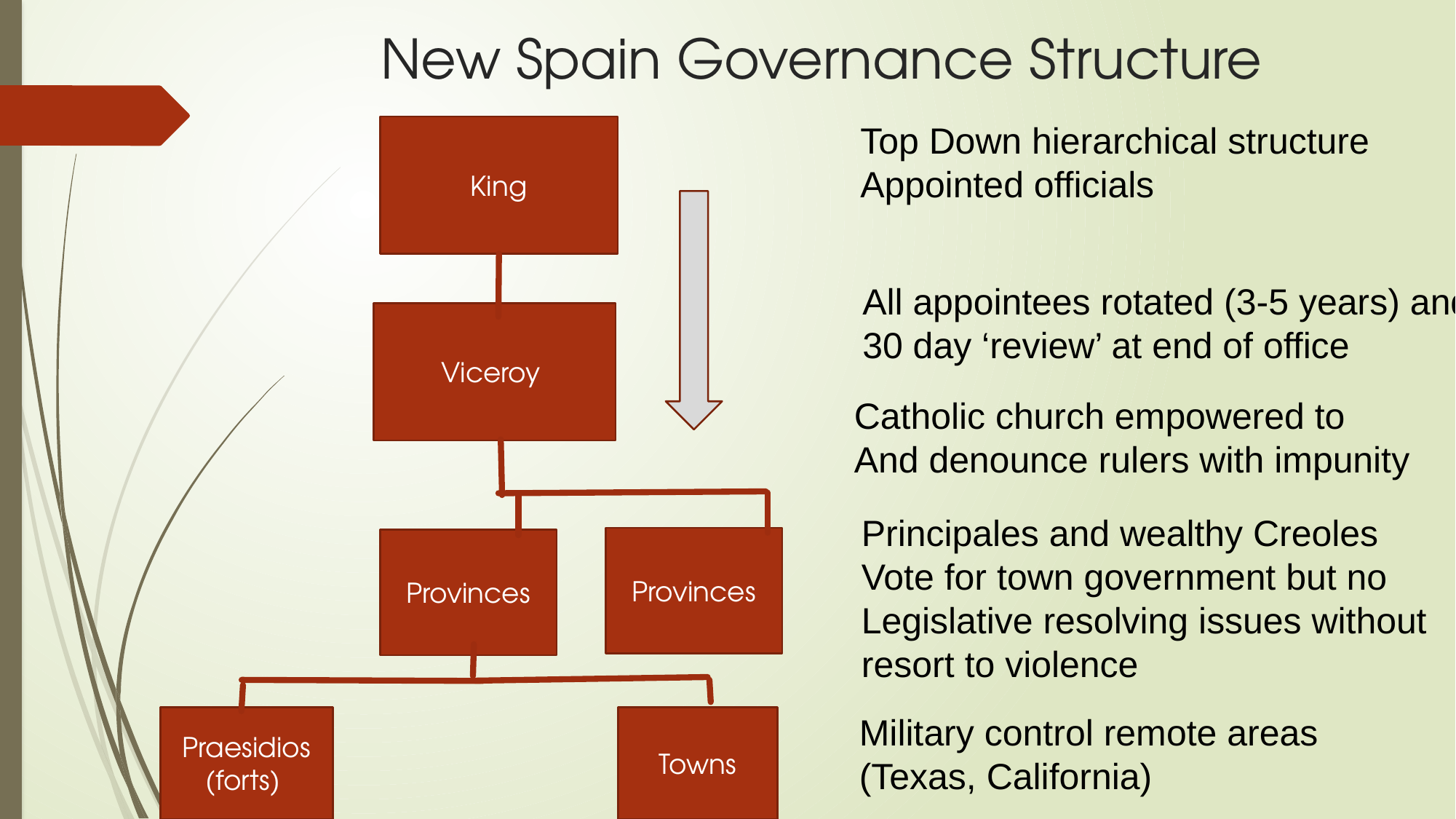

# New Spain Governance Structure
Top Down hierarchical structure
Appointed officials
King

All appointees rotated (3-5 years) and subject to
30 day ‘review’ at end of office
Viceroy
Catholic church empowered to
And denounce rulers with impunity
Principales and wealthy Creoles
Vote for town government but no
Legislative resolving issues without resort to violence
Provinces
Provinces
Military control remote areas (Texas, California)
Praesidios
(forts)
Towns